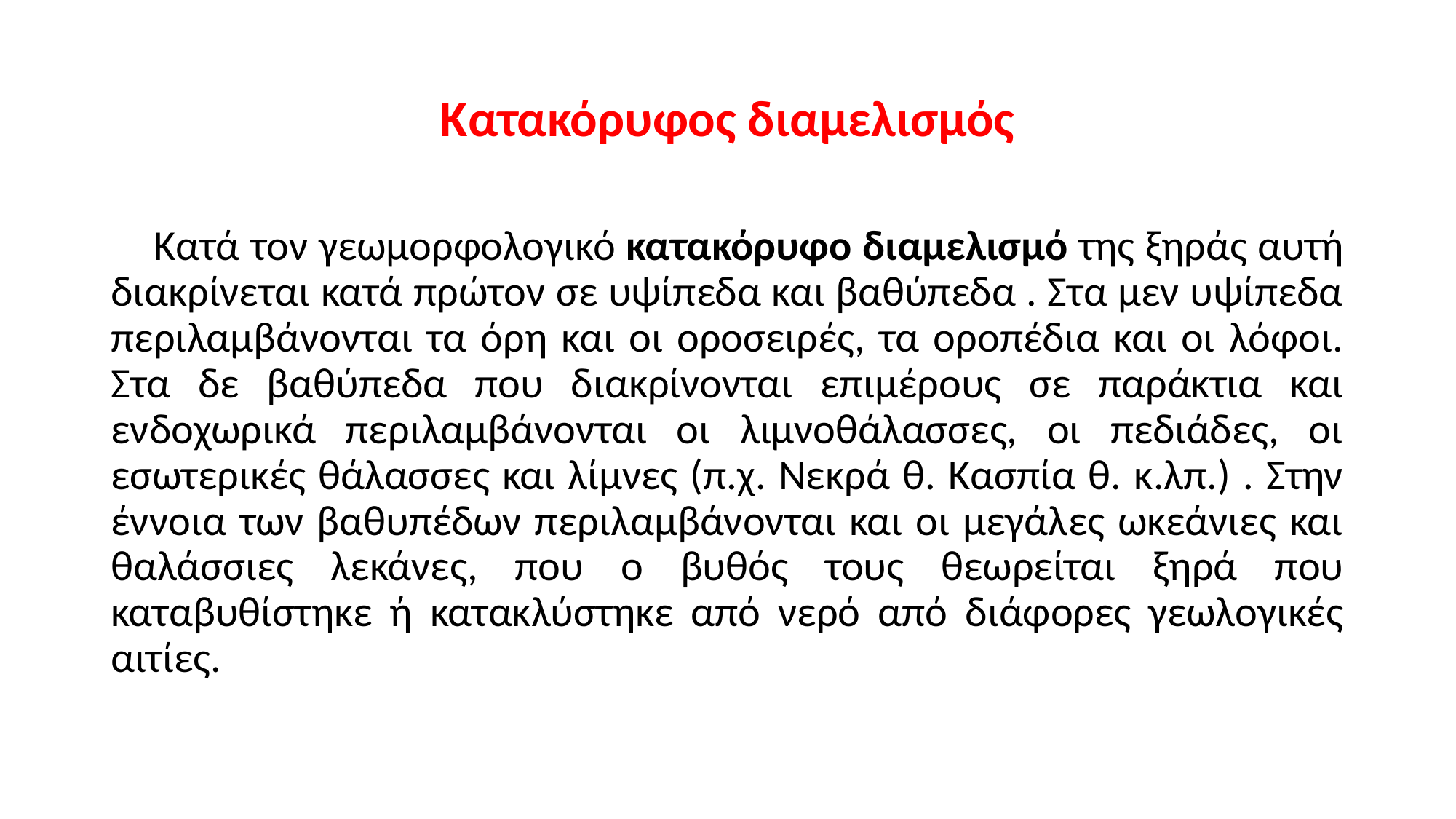

# Κατακόρυφος διαμελισμός
    Κατά τον γεωμορφολογικό κατακόρυφο διαμελισμό της ξηράς αυτή διακρίνεται κατά πρώτον σε υψίπεδα και βαθύπεδα . Στα μεν υψίπεδα περιλαμβάνονται τα όρη και οι οροσειρές, τα οροπέδια και οι λόφοι. Στα δε βαθύπεδα που διακρίνονται επιμέρους σε παράκτια και ενδοχωρικά περιλαμβάνονται οι λιμνοθάλασσες, οι πεδιάδες, οι εσωτερικές θάλασσες και λίμνες (π.χ. Νεκρά θ. Κασπία θ. κ.λπ.) . Στην έννοια των βαθυπέδων περιλαμβάνονται και οι μεγάλες ωκεάνιες και θαλάσσιες λεκάνες, που ο βυθός τους θεωρείται ξηρά που καταβυθίστηκε ή κατακλύστηκε από νερό από διάφορες γεωλογικές αιτίες.